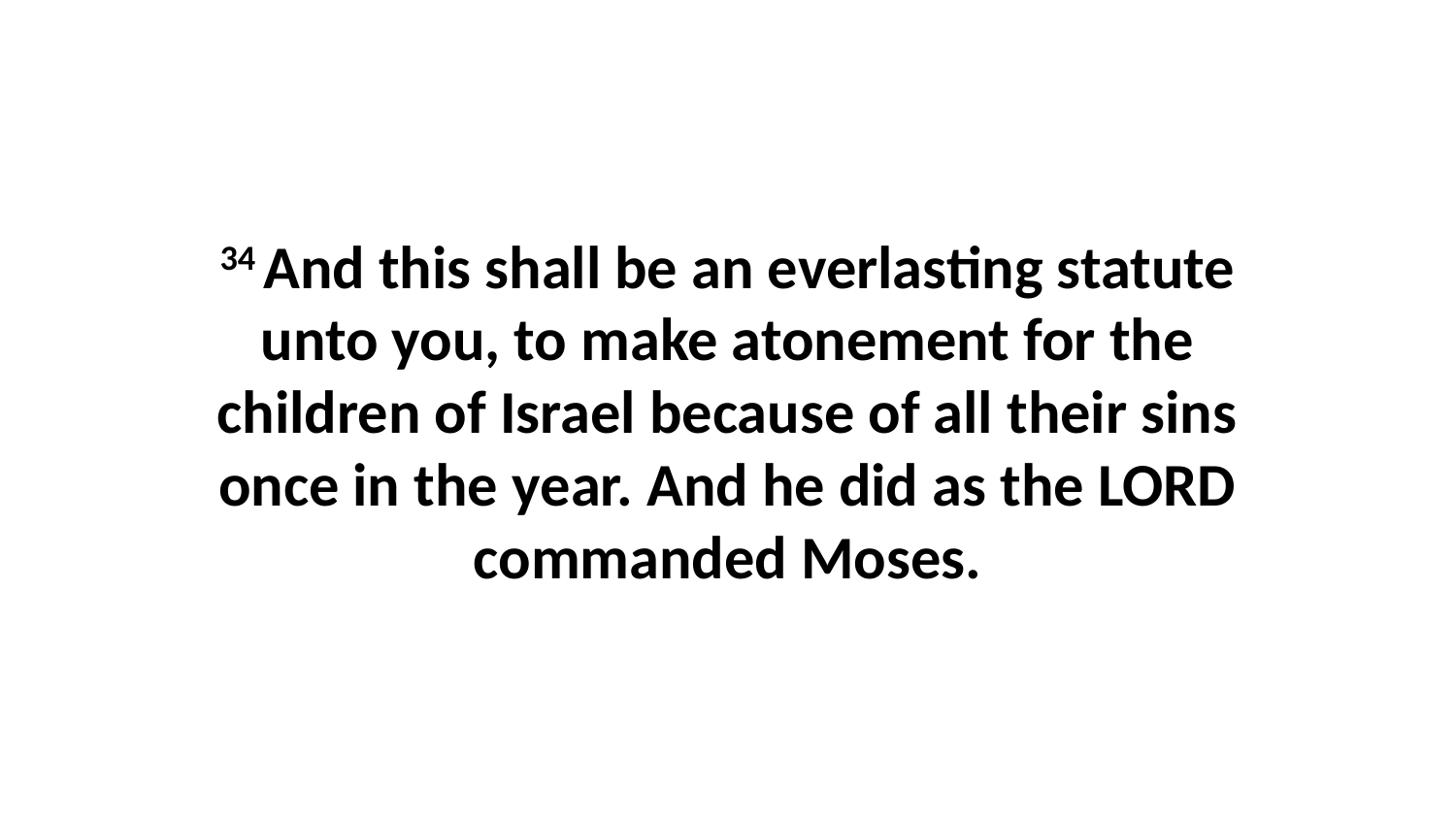

34 And this shall be an everlasting statute unto you, to make atonement for the children of Israel because of all their sins once in the year. And he did as the LORD commanded Moses.